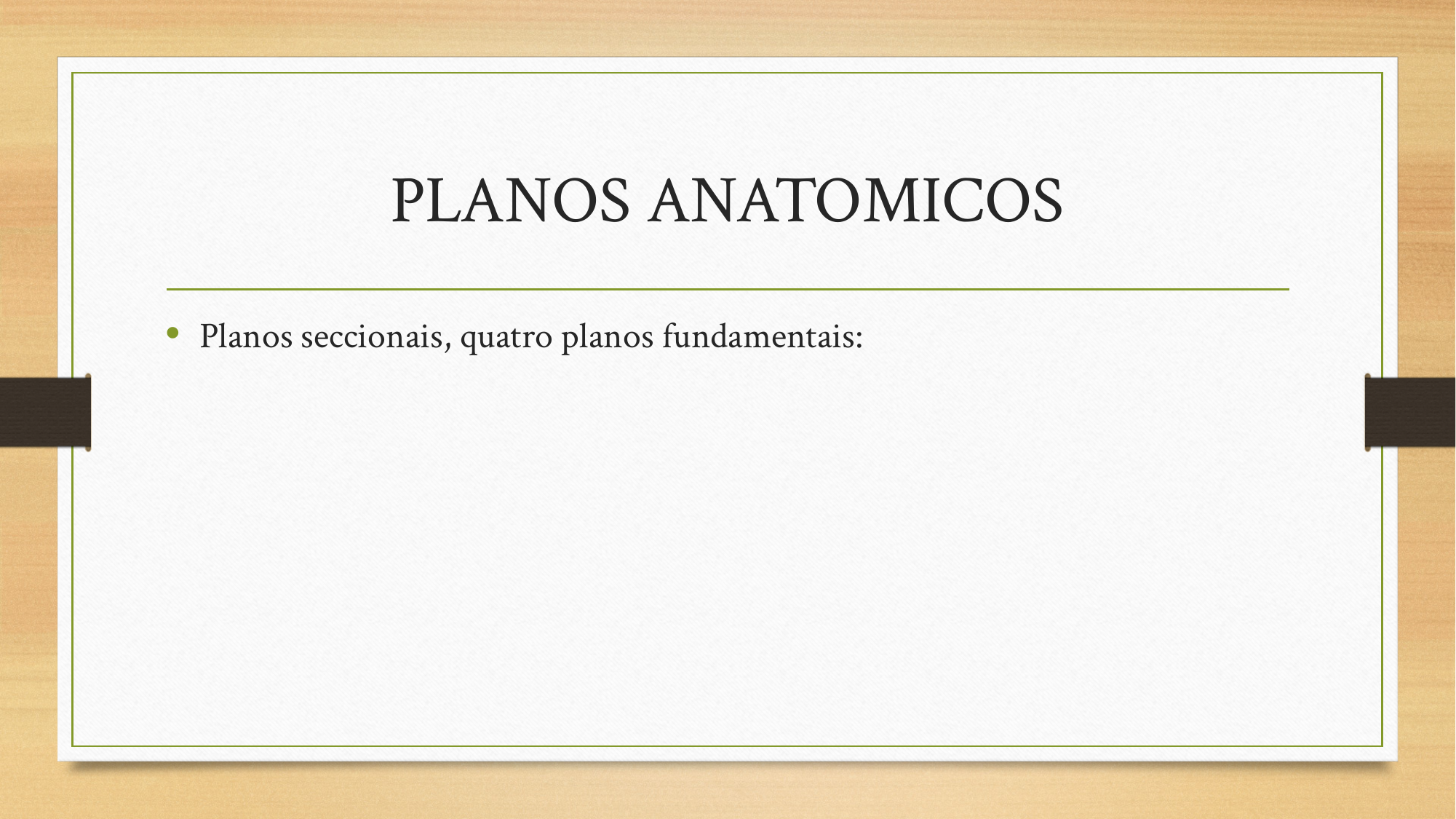

# PLANOS ANATOMICOS
Planos seccionais, quatro planos fundamentais: